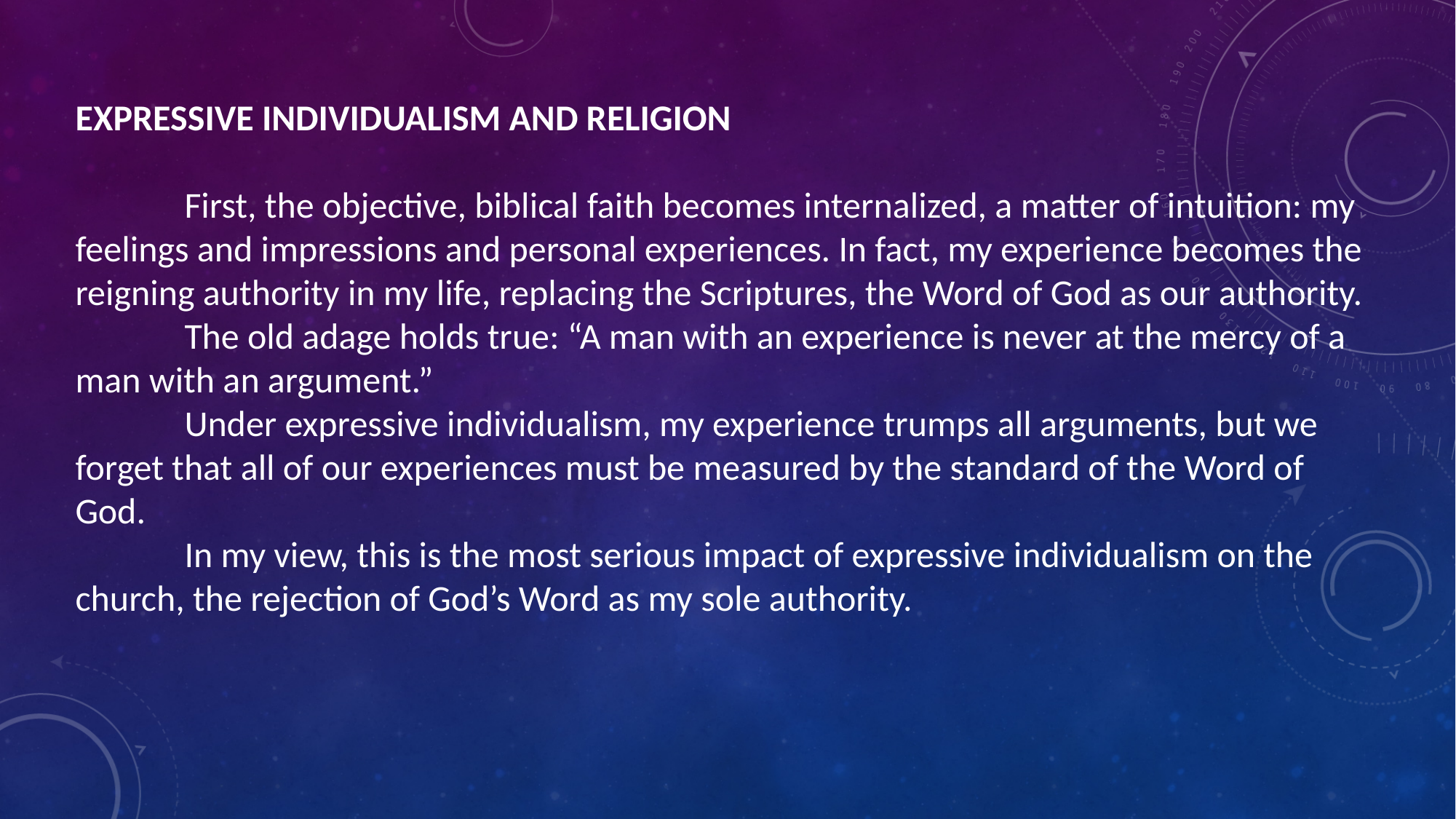

EXPRESSIVE INDIVIDUALISM AND RELIGION

	First, the objective, biblical faith becomes internalized, a matter of intuition: my feelings and impressions and personal experiences. In fact, my experience becomes the reigning authority in my life, replacing the Scriptures, the Word of God as our authority.
	The old adage holds true: “A man with an experience is never at the mercy of a man with an argument.”
	Under expressive individualism, my experience trumps all arguments, but we forget that all of our experiences must be measured by the standard of the Word of God.
	In my view, this is the most serious impact of expressive individualism on the church, the rejection of God’s Word as my sole authority.